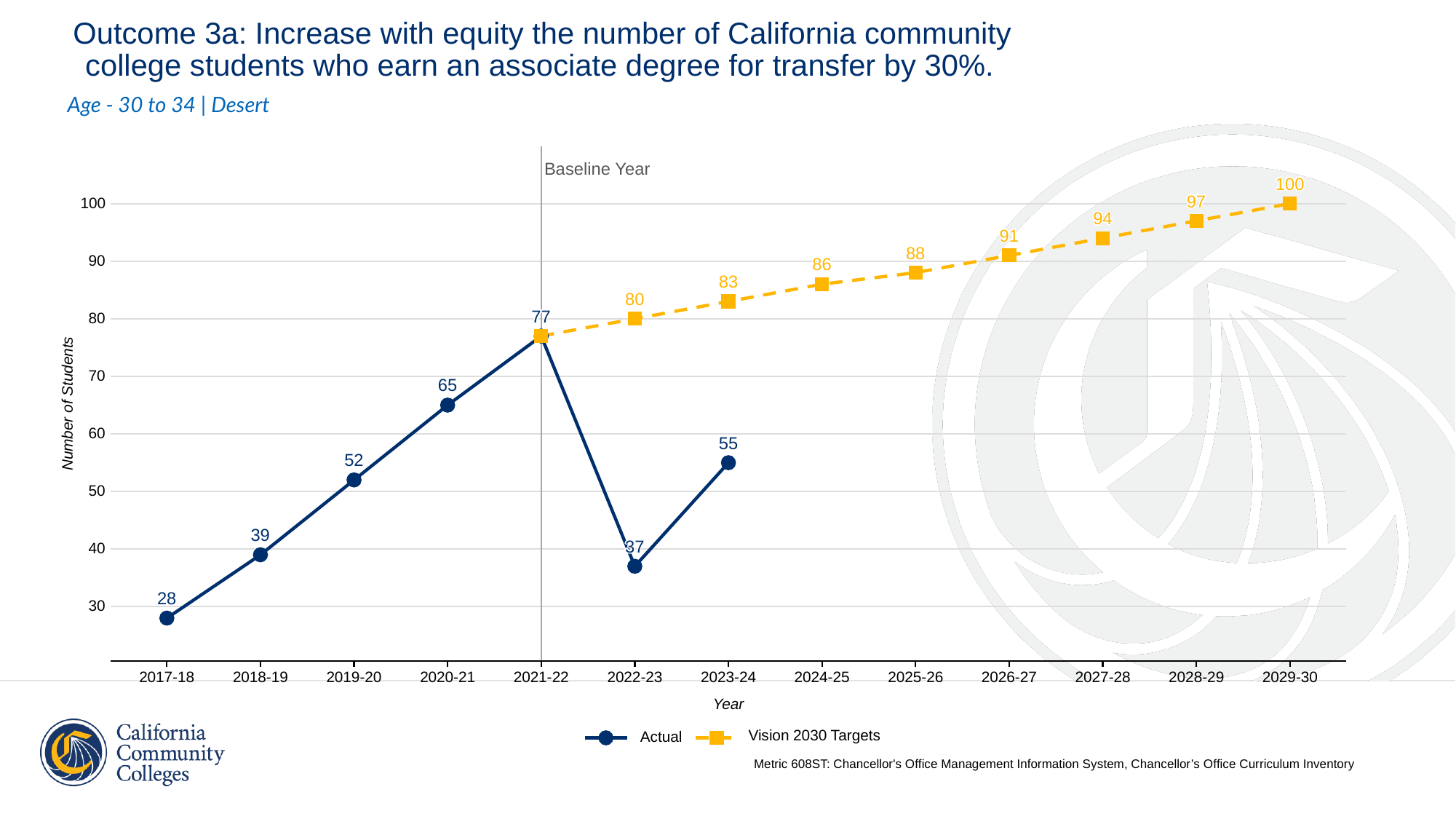

Outcome 3a: Increase with equity the number of California community
   college students who earn an associate degree for transfer by 30%.
Age - 30 to 34 | Desert

Baseline Year
100
100
100
100
100
100
100
100
100
100
100
100
100
100
100
100
100
97
97
97
97
97
97
97
97
97
97

97
97
97
97
97
97
97
100

94
94
94
94
94
94
94
94
94
94

94
94
94
94
94
94
94
91
91
91
91
91
91
91
91
91
91

91
91
91
91
91
91
91
88
88
88
88
88
88
88
88
88
88

88
88
88
88
88
88
88
90
86
86
86
86
86
86
86
86
86
86
86
86
86
86
86
86
86

83
83
83
83
83
83
83
83
83
83

83
83
83
83
83
83
83
80
80
80
80
80
80
80
80
80
80

80
80
80
80
80
80
80
77
77
77
77
77
77
77

77
77
77
77
77
77
77
77
77
77
80

70

65
65
65
65
65
65
65
65
65
65
65
65
65
65
65
65
65

Number of Students
60

55
55
55
55
55
55
55
55
55
55
55
55
55
55
55
55
55
52
52
52
52
52
52
52
52
52
52

52
52
52
52
52
52
52

50

39
39
39
39
39
39
39
39
39
39
39
39
39
39
39
39
39
37
37
37
37
37
37
37
37
37
37
37
37
37
37
37
37
37
40

28
28
28
28
28
28
28
28
28
28
28
28
28
28
28
28
28
30

2017-18
2018-19
2019-20
2020-21
2021-22
2022-23
2023-24
2024-25
2025-26
2026-27
2027-28
2028-29
2029-30
Year
Vision 2030 Targets

Actual

Metric 608ST: Chancellor's Office Management Information System, Chancellor’s Office Curriculum Inventory